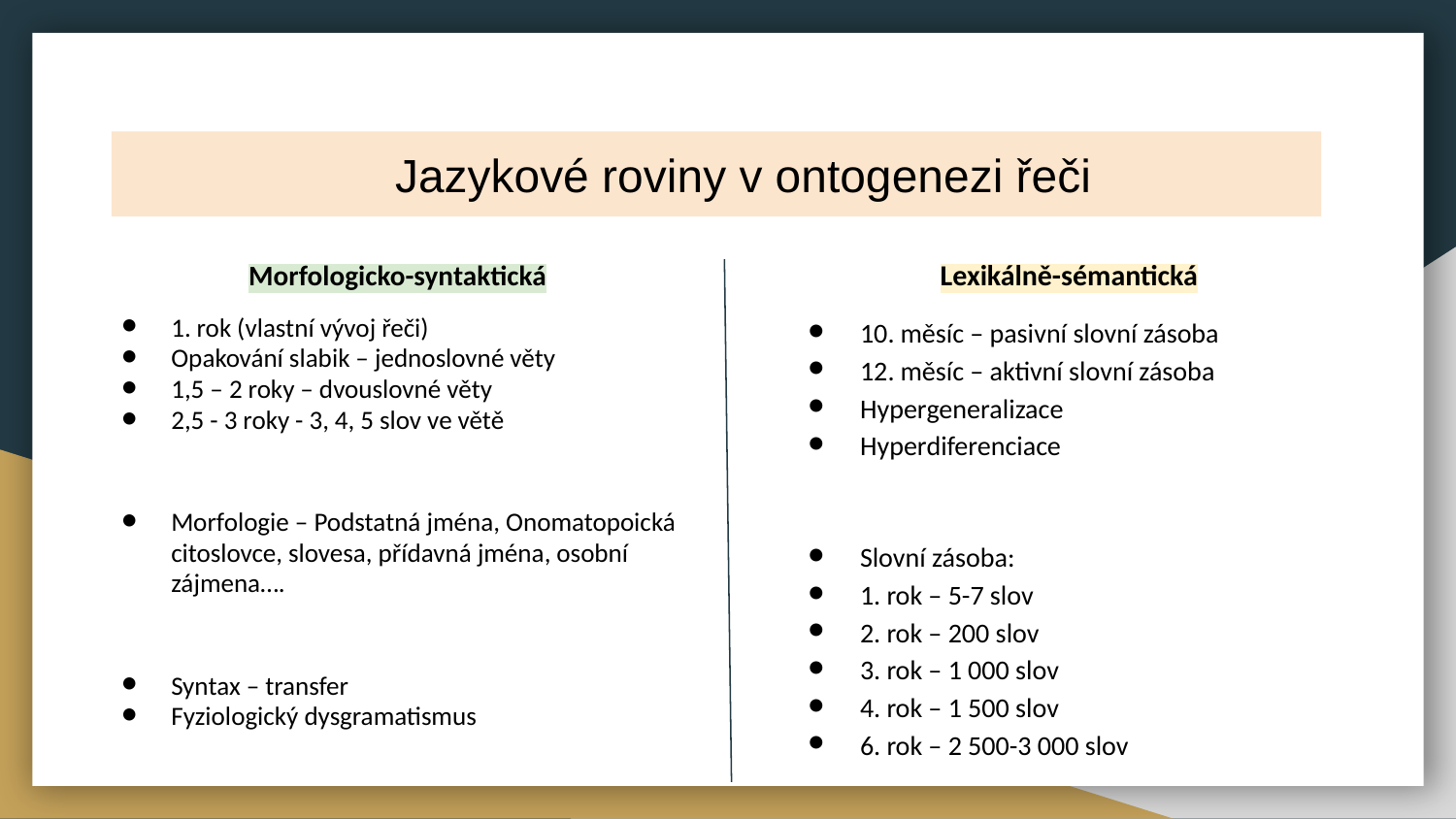

# Jazykové roviny v ontogenezi řeči
Morfologicko-syntaktická
1. rok (vlastní vývoj řeči)
Opakování slabik – jednoslovné věty
1,5 – 2 roky – dvouslovné věty
2,5 - 3 roky - 3, 4, 5 slov ve větě

Morfologie – Podstatná jména, Onomatopoická citoslovce, slovesa, přídavná jména, osobní zájmena….

Syntax – transfer
Fyziologický dysgramatismus

Lexikálně-sémantická
10. měsíc – pasivní slovní zásoba
12. měsíc – aktivní slovní zásoba
Hypergeneralizace
Hyperdiferenciace

Slovní zásoba:
1. rok – 5-7 slov
2. rok – 200 slov
3. rok – 1 000 slov
4. rok – 1 500 slov
6. rok – 2 500-3 000 slov